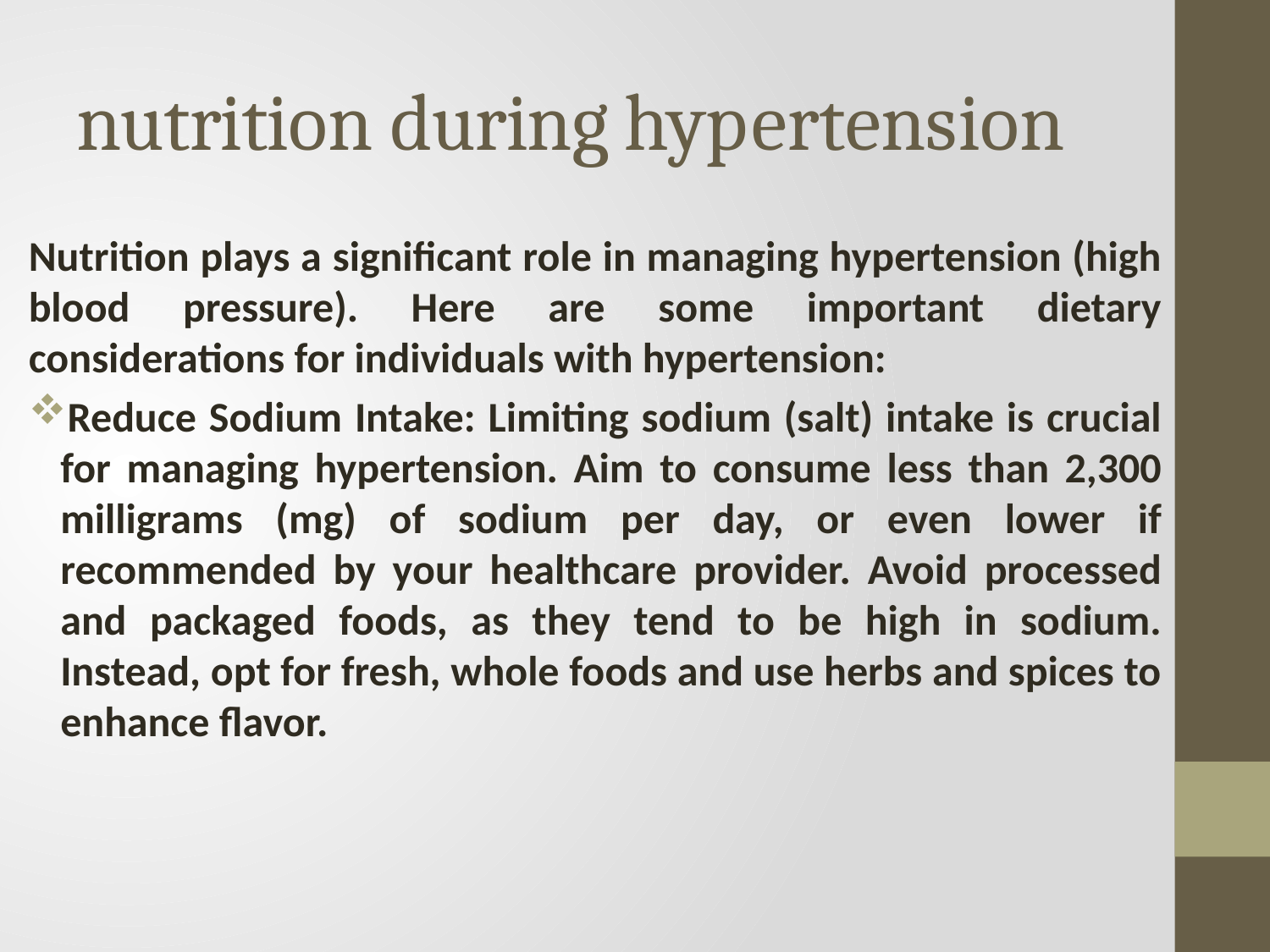

# nutrition during hypertension
Nutrition plays a significant role in managing hypertension (high blood pressure). Here are some important dietary considerations for individuals with hypertension:
Reduce Sodium Intake: Limiting sodium (salt) intake is crucial for managing hypertension. Aim to consume less than 2,300 milligrams (mg) of sodium per day, or even lower if recommended by your healthcare provider. Avoid processed and packaged foods, as they tend to be high in sodium. Instead, opt for fresh, whole foods and use herbs and spices to enhance flavor.